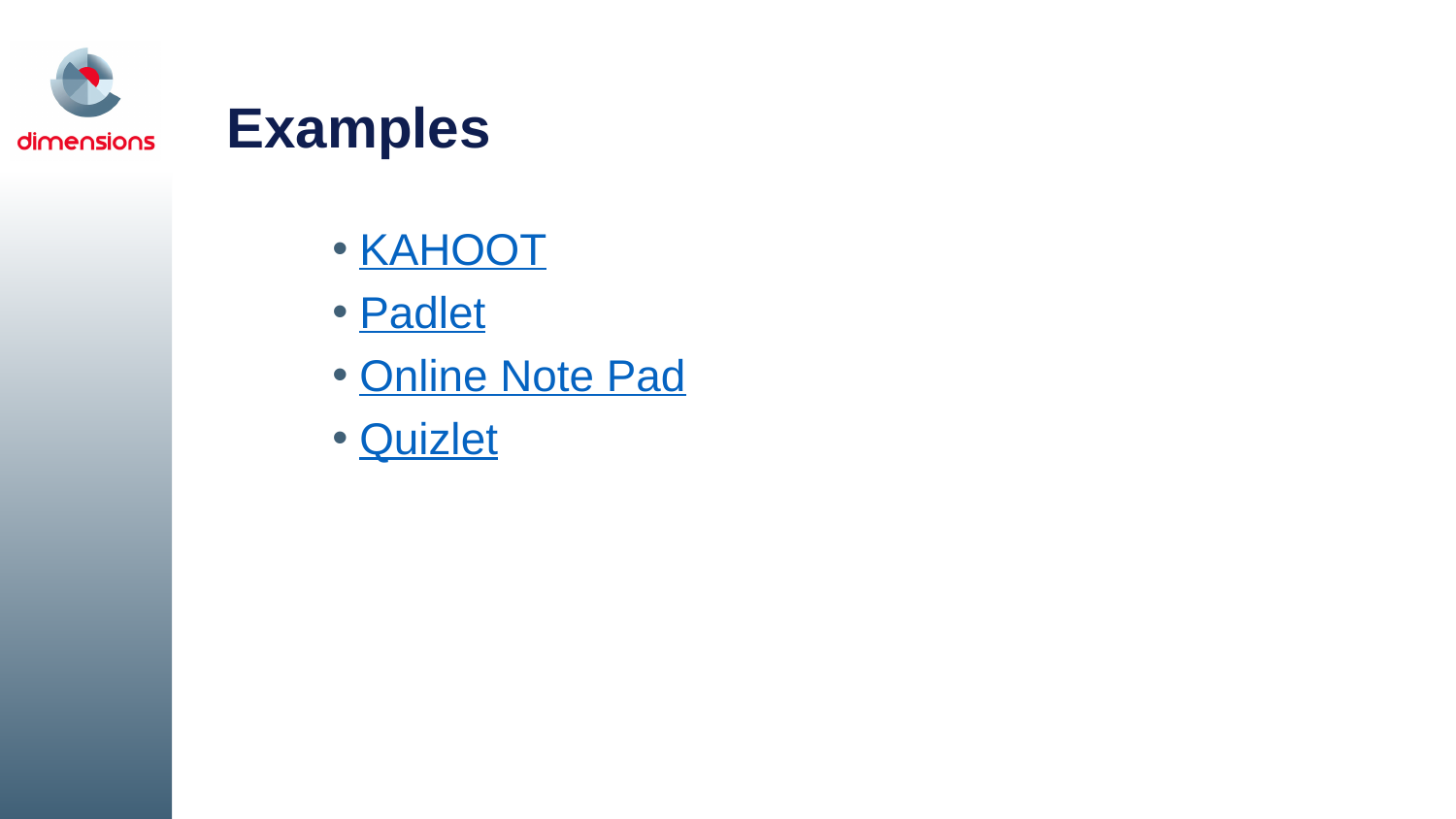

# Examples
KAHOOT
Padlet
Online Note Pad
Quizlet